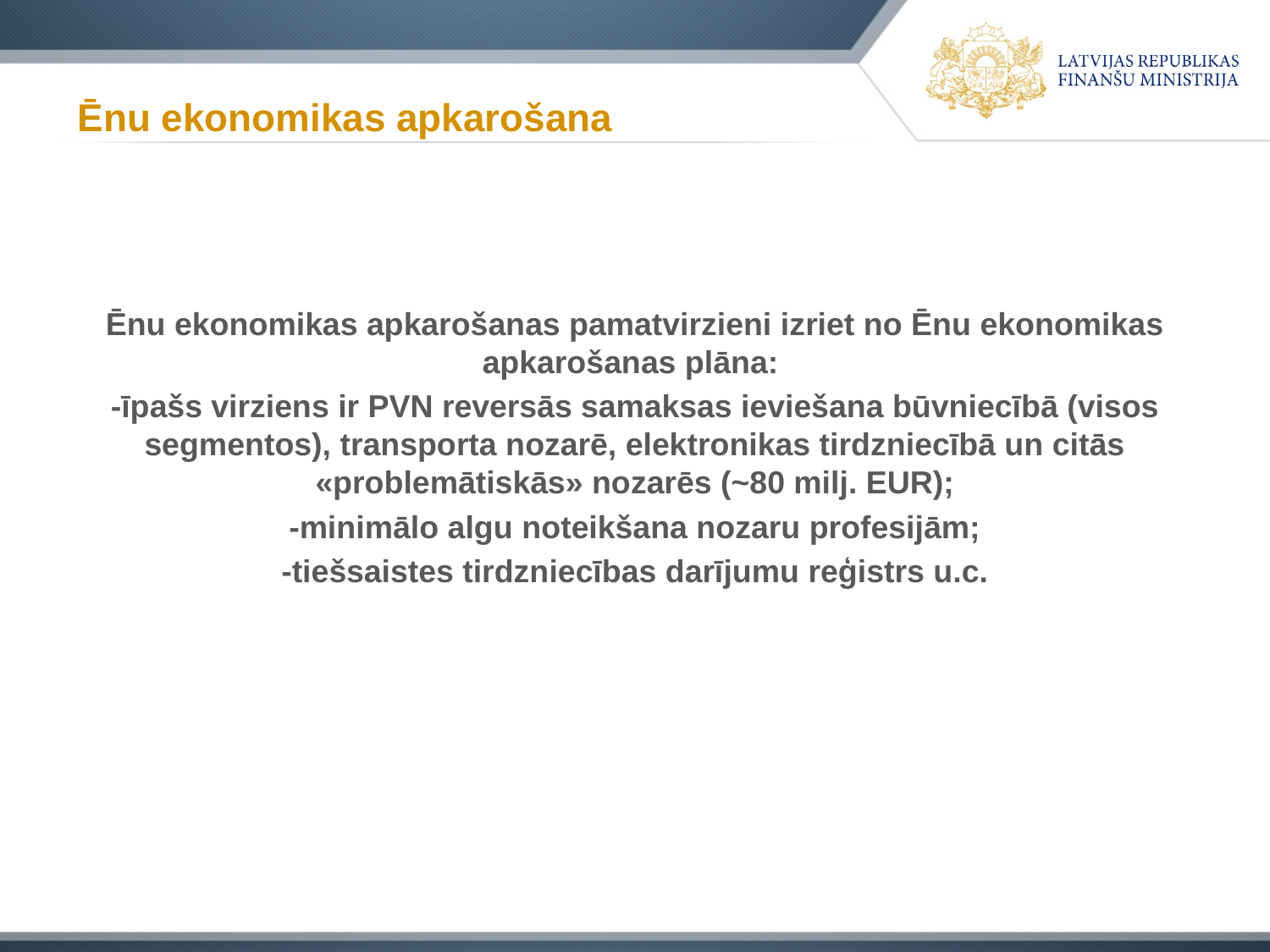

# Ēnu ekonomikas apkarošana
Ēnu ekonomikas apkarošanas pamatvirzieni izriet no Ēnu ekonomikas apkarošanas plāna:
-īpašs virziens ir PVN reversās samaksas ieviešana būvniecībā (visos segmentos), transporta nozarē, elektronikas tirdzniecībā un citās «problemātiskās» nozarēs (~80 milj. EUR);
-minimālo algu noteikšana nozaru profesijām;
-tiešsaistes tirdzniecības darījumu reģistrs u.c.